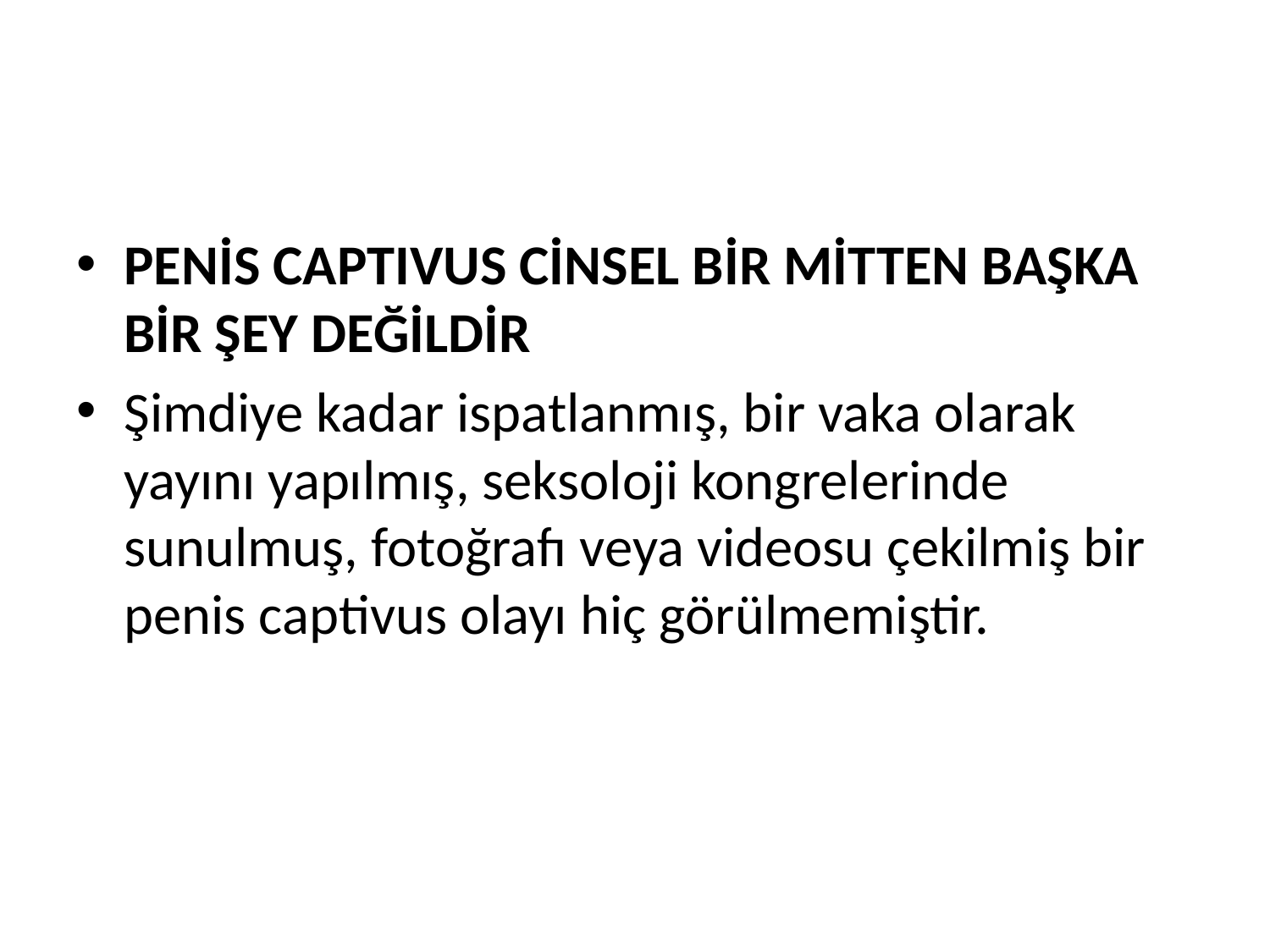

#
PENİS CAPTIVUS CİNSEL BİR MİTTEN BAŞKA BİR ŞEY DEĞİLDİR
Şimdiye kadar ispatlanmış, bir vaka olarak yayını yapılmış, seksoloji kongrelerinde sunulmuş, fotoğrafı veya videosu çekilmiş bir penis captivus olayı hiç görülmemiştir.